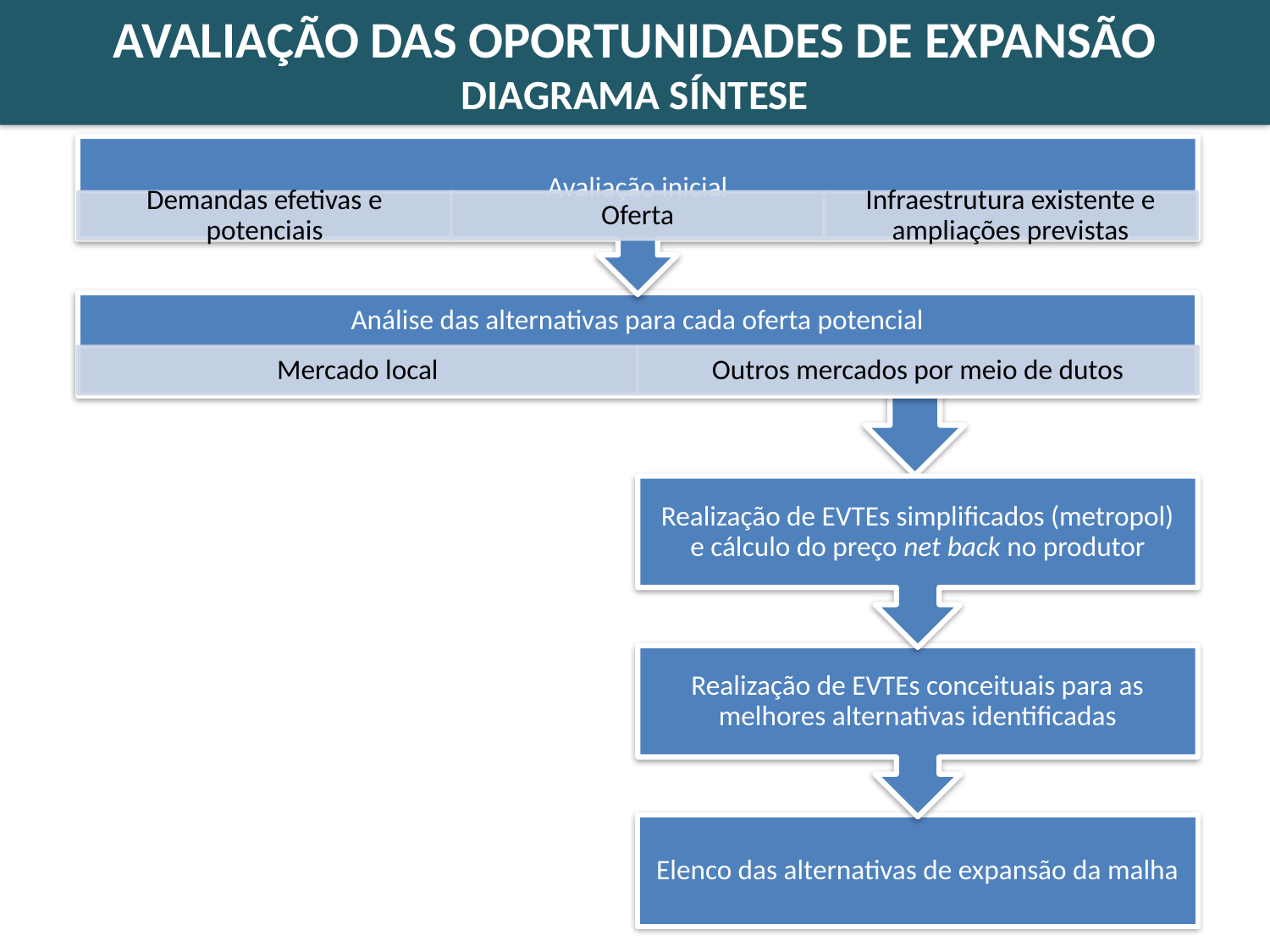

AVALIAÇÃO DAS OPORTUNIDADES DE EXPANSÃO
DIAGRAMA SÍNTESE
Análise das alternativas para cada oferta potencial
Mercado local
Outros mercados por meio de dutos
Avaliação inicial
Demandas efetivas e potenciais
Oferta
Infraestrutura existente e ampliações previstas

Elenco das alternativas de expansão da malha
Realização de EVTEs conceituais para as melhores alternativas identificadas
Realização de EVTEs simplificados (metropol) e cálculo do preço net back no produtor